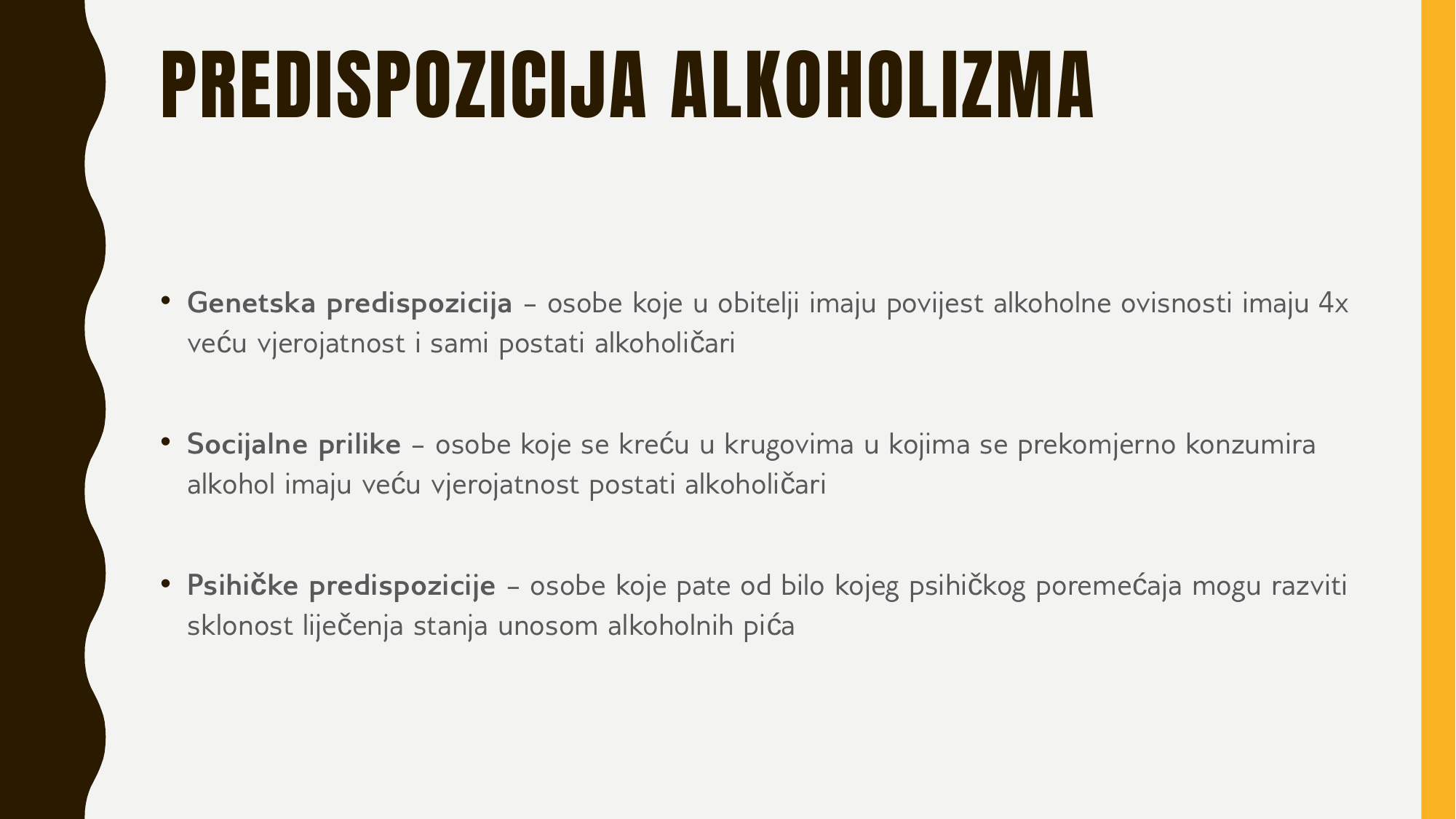

# Predispozicija alkoholizma
Genetska predispozicija – osobe koje u obitelji imaju povijest alkoholne ovisnosti imaju 4x veću vjerojatnost i sami postati alkoholičari

Socijalne prilike – osobe koje se kreću u krugovima u kojima se prekomjerno konzumira alkohol imaju veću vjerojatnost postati alkoholičari

Psihičke predispozicije – osobe koje pate od bilo kojeg psihičkog poremećaja mogu razviti sklonost liječenja stanja unosom alkoholnih pića